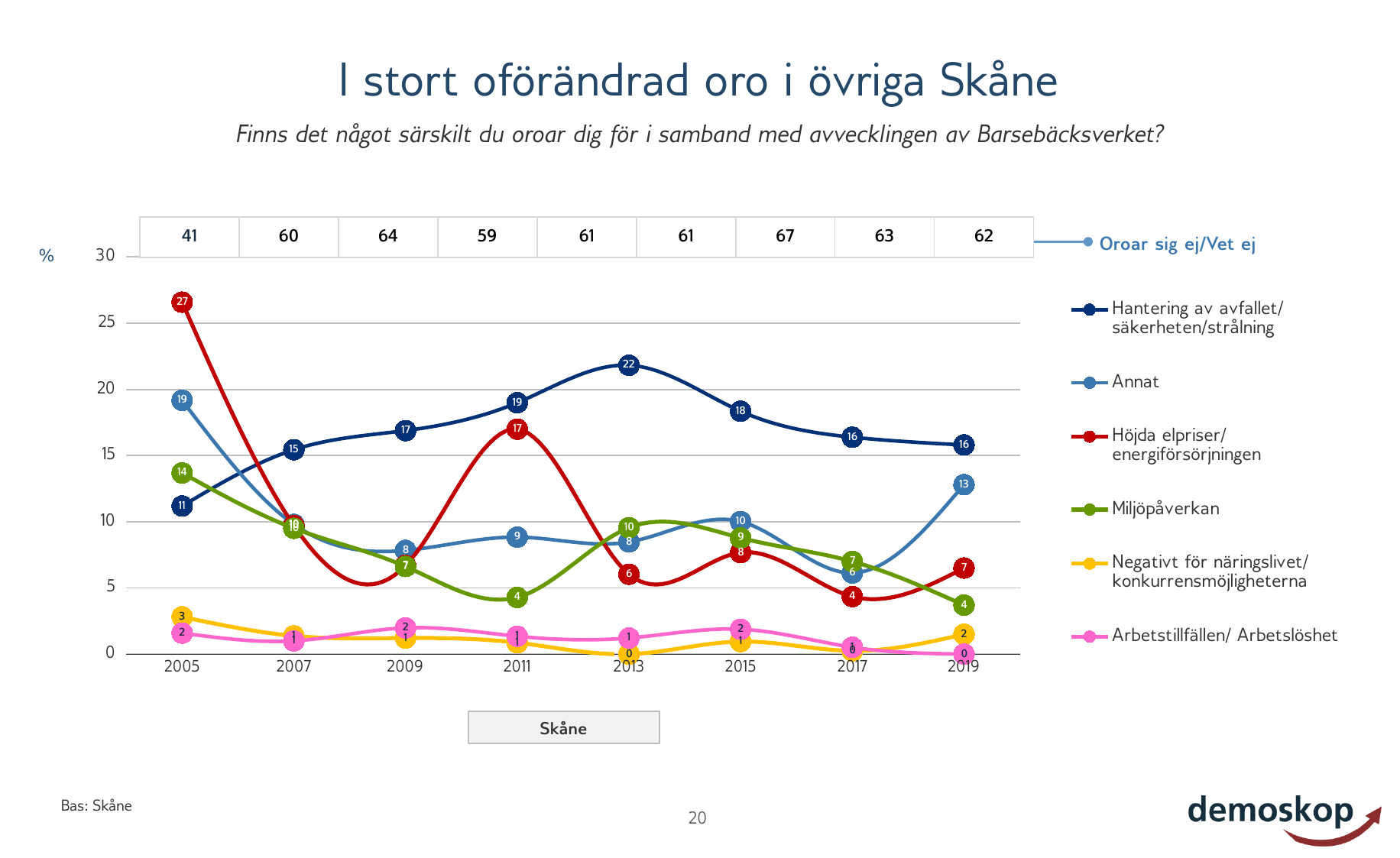

# I stort oförändrad oro i övriga Skåne
Finns det något särskilt du oroar dig för i samband med avvecklingen av Barsebäcksverket?

### Chart

| Category | Hantering av avfallet/ säkerheten/strålning | Annat | Höjda elpriser/ energiförsörjningen | Miljöpåverkan | Negativt för näringslivet/ konkurrensmöjligheterna | Arbetstillfällen/ Arbetslöshet |
|---|---|---|---|---|---|---|
| 2005 | 11.18707201 | 19.16949489 | 26.58494291 | 13.68398405 | 2.815232194 | 1.590455748 |
| 2007 | 15.44092258 | 9.800187141 | 9.707332053 | 9.504614964 | 1.377159263 | 0.999366152 |
| 2009 | 16.88767077 | 7.834517858 | 6.691913989 | 6.619233461 | 1.212982943 | 1.983338063 |
| 2011 | 18.993661264 | 8.8371301289 | 16.99869035 | 4.2882942447 | 0.865574478 | 1.3500884971 |
| 2013 | 21.82311442 | 8.472070325 | 6.035837995 | 9.547259721 | 0.0 | 1.217557562 |
| 2015 | 18.351052741 | 10.016284482 | 7.6744230641 | 8.7792918442 | 0.9487443712 | 1.8809827241 |
| 2017 | 16.3871 | 6.1296 | 4.3491 | 6.9992 | 0.2475 | 0.5198 |
| 2019 | 15.8 | 12.8 | 6.5 | 3.7 | 1.5 | 0.0 |
| 41 | 60 | 64 | 59 | 61 | 61 | 67 | 63 | 62 |
| --- | --- | --- | --- | --- | --- | --- | --- | --- |
Oroar sig ej/Vet ej
%
Skåne
Bas: Skåne
20